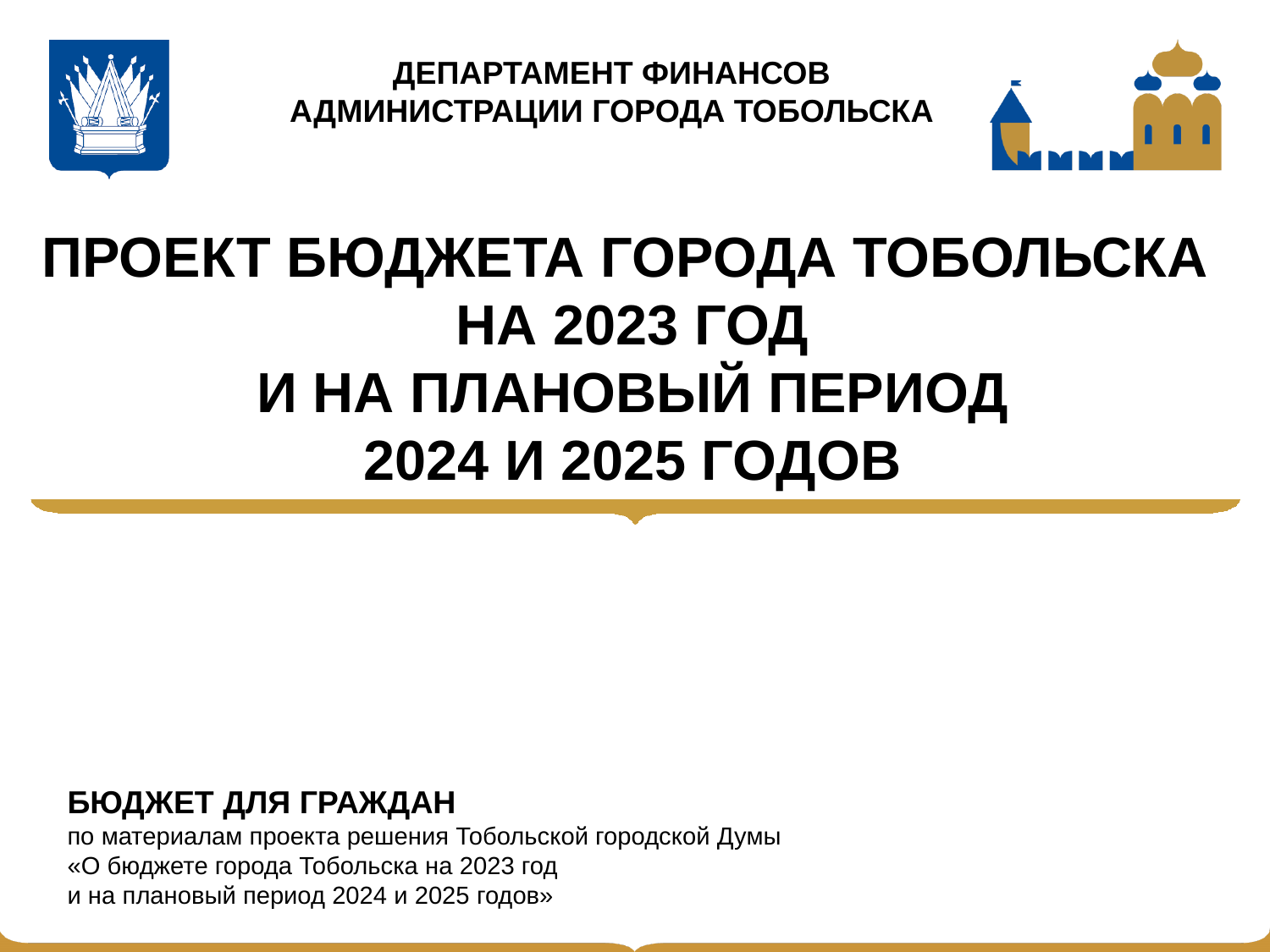

ДЕПАРТАМЕНТ ФИНАНСОВ
АДМИНИСТРАЦИИ ГОРОДА ТОБОЛЬСКА
# ПРОЕКТ БЮДЖЕТА ГОРОДА ТОБОЛЬСКА НА 2023 ГОД И НА ПЛАНОВЫЙ ПЕРИОД 2024 И 2025 ГОДОВ
БЮДЖЕТ ДЛЯ ГРАЖДАН
по материалам проекта решения Тобольской городской Думы
«О бюджете города Тобольска на 2023 год
и на плановый период 2024 и 2025 годов»